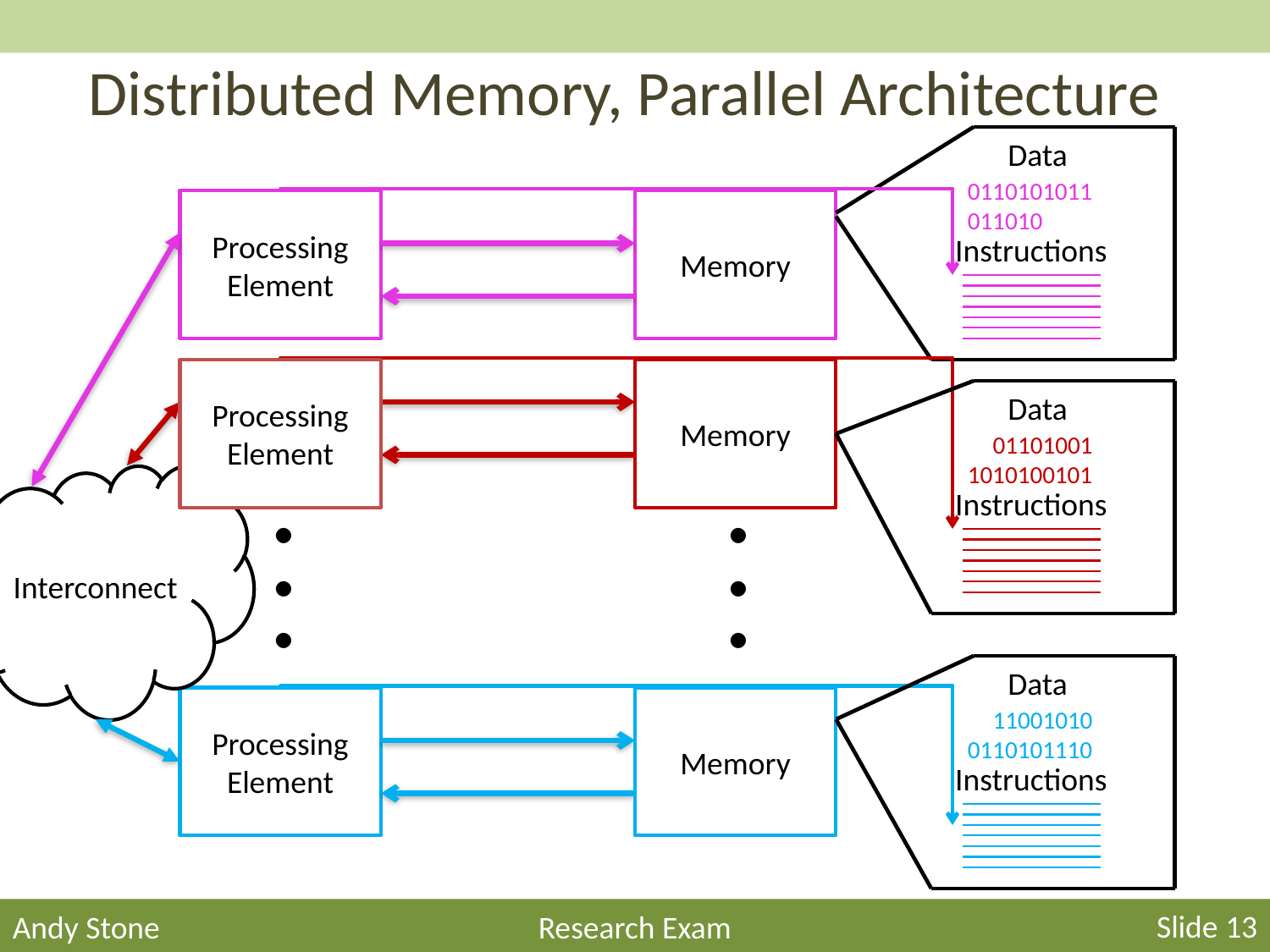

# Distributed Memory, Parallel Architecture
Data
0110101011
011010
Processing Element
Memory
Instructions
Processing Element
Memory
Data
01101001
1010100101
Interconnect
Instructions
. . .
. . .

Data
Processing Element
Memory
11001010
0110101110
Instructions
Slide 13
Andy Stone
Research Exam